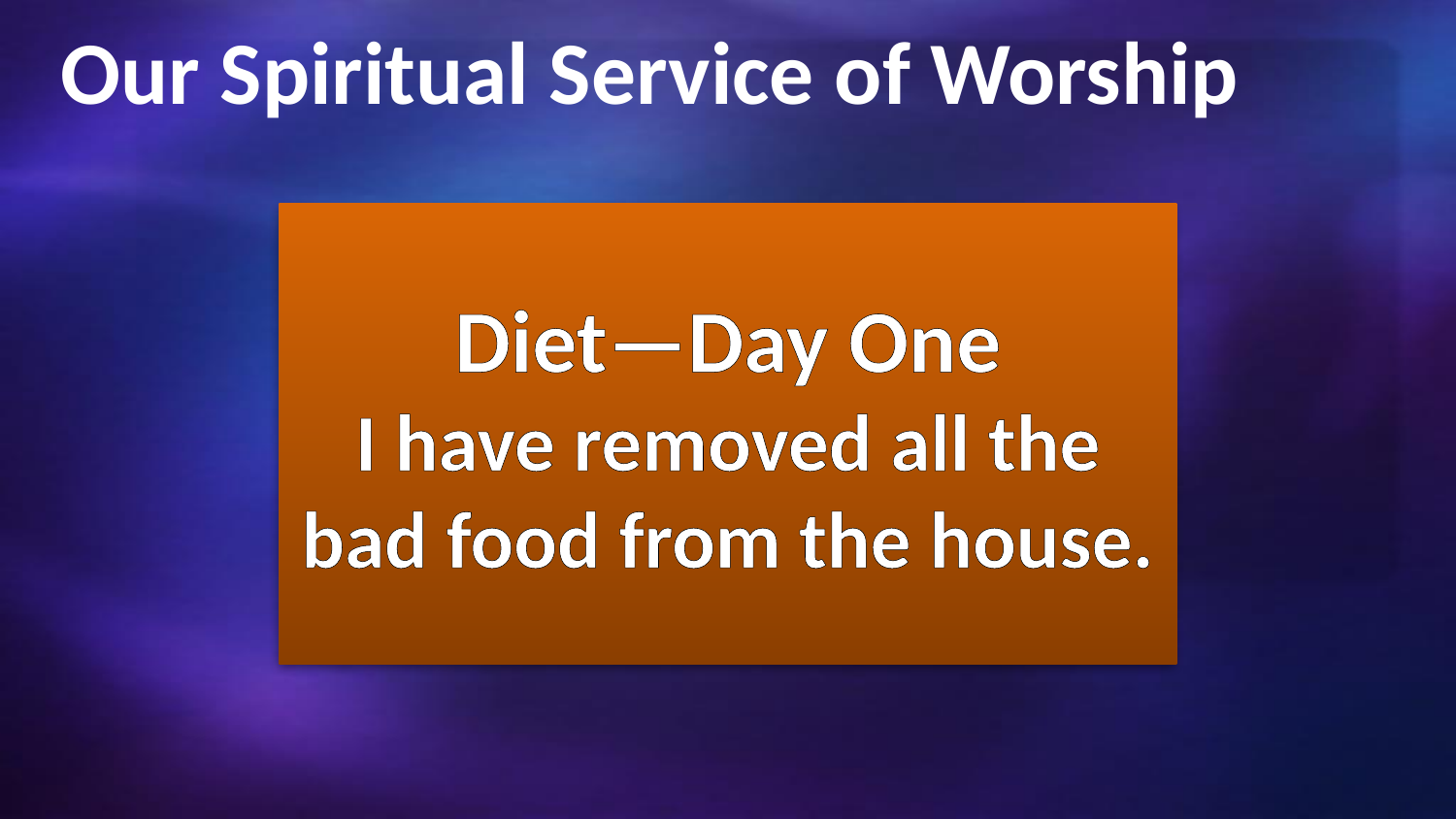

# Our Spiritual Service of Worship
Diet—Day One
I have removed all the bad food from the house.